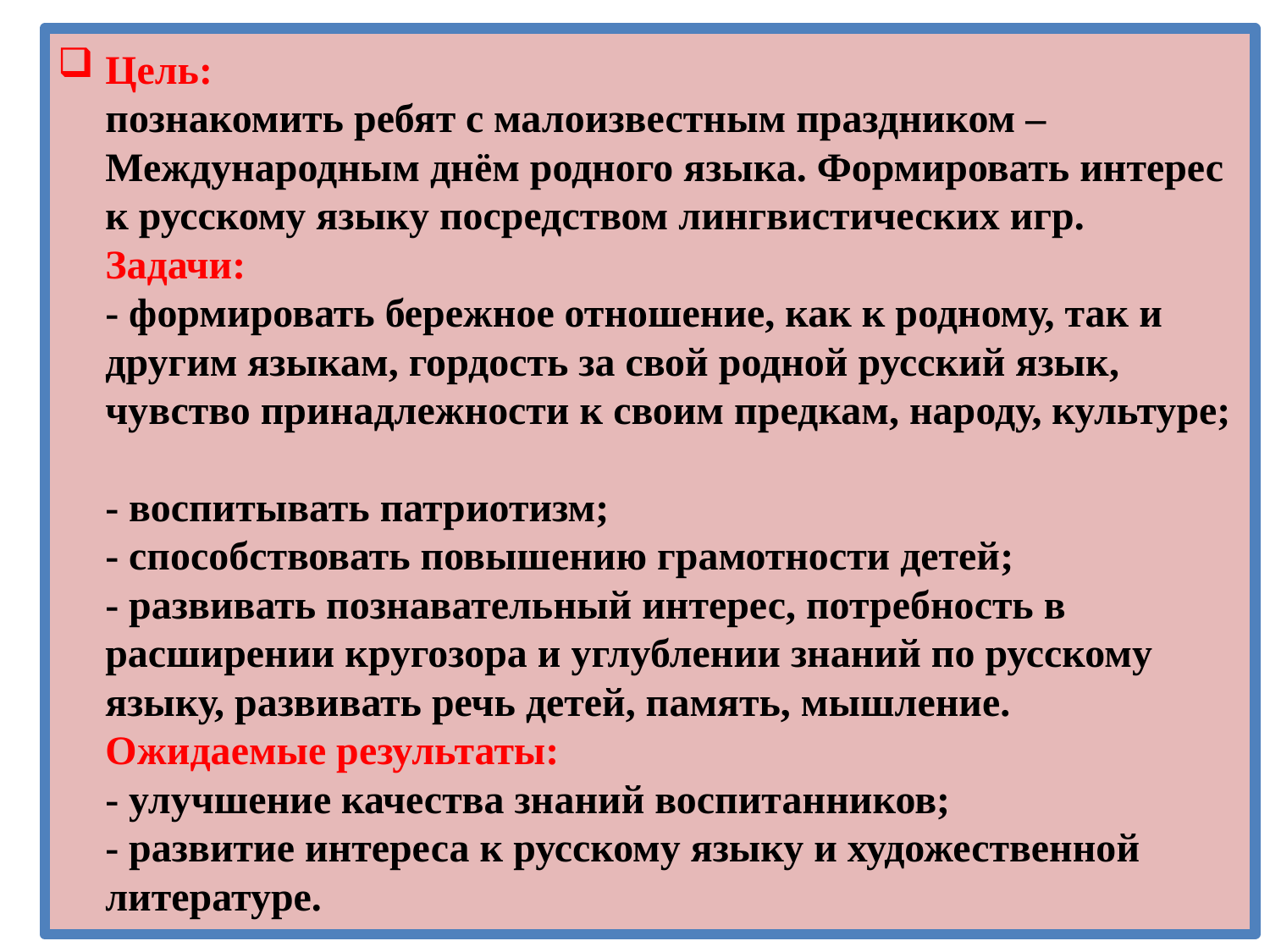

# Цель: познакомить ребят с малоизвестным праздником – Международным днём родного языка. Формировать интерес к русскому языку посредством лингвистических игр. Задачи: - формировать бережное отношение, как к родному, так и другим языкам, гордость за свой родной русский язык, чувство принадлежности к своим предкам, народу, культуре; - воспитывать патриотизм; - способствовать повышению грамотности детей; - развивать познавательный интерес, потребность в расширении кругозора и углублении знаний по русскому языку, развивать речь детей, память, мышление. Ожидаемые результаты: - улучшение качества знаний воспитанников; - развитие интереса к русскому языку и художественной литературе.